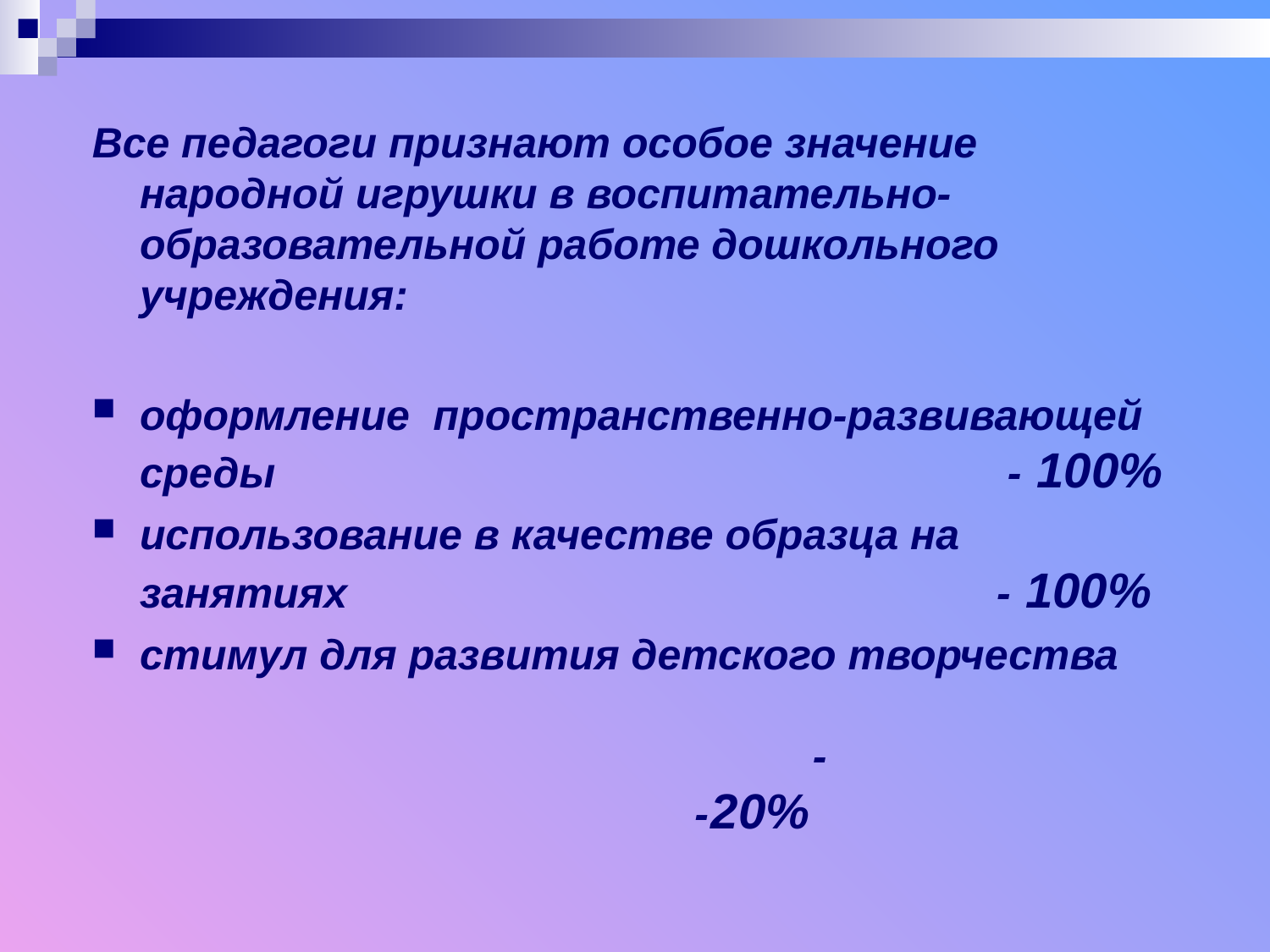

Все педагоги признают особое значение народной игрушки в воспитательно-образовательной работе дошкольного учреждения:

оформление  пространственно-развивающей среды                                                              - 100%
использование в качестве образца на занятиях                                                       - 100%
стимул для развития детского творчества                                                                                                                                                     -                                                                            -20%